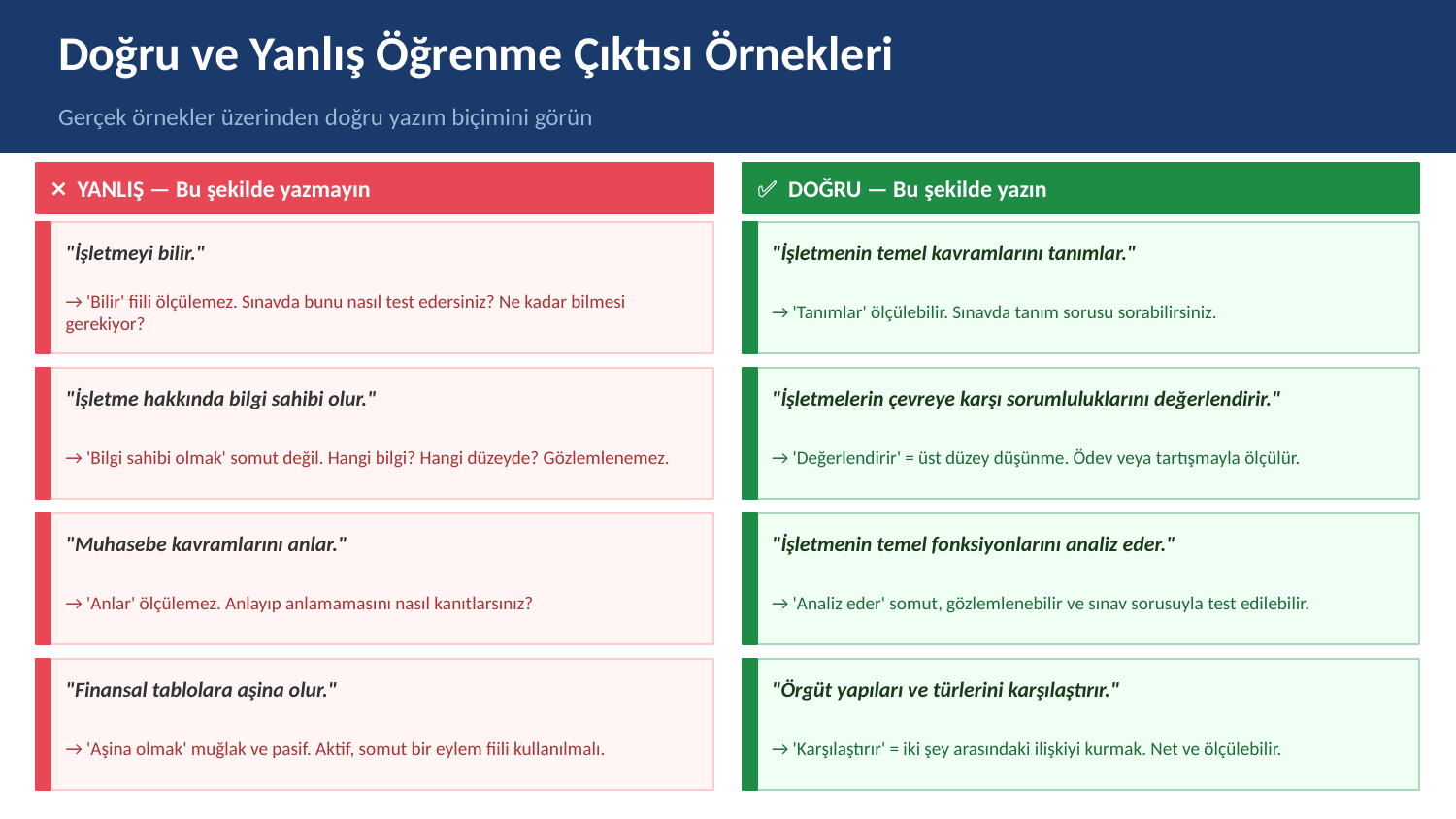

Doğru ve Yanlış Öğrenme Çıktısı Örnekleri
Gerçek örnekler üzerinden doğru yazım biçimini görün

❌  YANLIŞ — Bu şekilde yazmayın

✅  DOĞRU — Bu şekilde yazın

"İşletmeyi bilir."
"İşletmenin temel kavramlarını tanımlar."
→ 'Bilir' fiili ölçülemez. Sınavda bunu nasıl test edersiniz? Ne kadar bilmesi gerekiyor?
→ 'Tanımlar' ölçülebilir. Sınavda tanım sorusu sorabilirsiniz.

"İşletme hakkında bilgi sahibi olur."
"İşletmelerin çevreye karşı sorumluluklarını değerlendirir."
→ 'Bilgi sahibi olmak' somut değil. Hangi bilgi? Hangi düzeyde? Gözlemlenemez.
→ 'Değerlendirir' = üst düzey düşünme. Ödev veya tartışmayla ölçülür.

"Muhasebe kavramlarını anlar."
"İşletmenin temel fonksiyonlarını analiz eder."
→ 'Anlar' ölçülemez. Anlayıp anlamamasını nasıl kanıtlarsınız?
→ 'Analiz eder' somut, gözlemlenebilir ve sınav sorusuyla test edilebilir.

"Finansal tablolara aşina olur."
"Örgüt yapıları ve türlerini karşılaştırır."
→ 'Aşina olmak' muğlak ve pasif. Aktif, somut bir eylem fiili kullanılmalı.
→ 'Karşılaştırır' = iki şey arasındaki ilişkiyi kurmak. Net ve ölçülebilir.